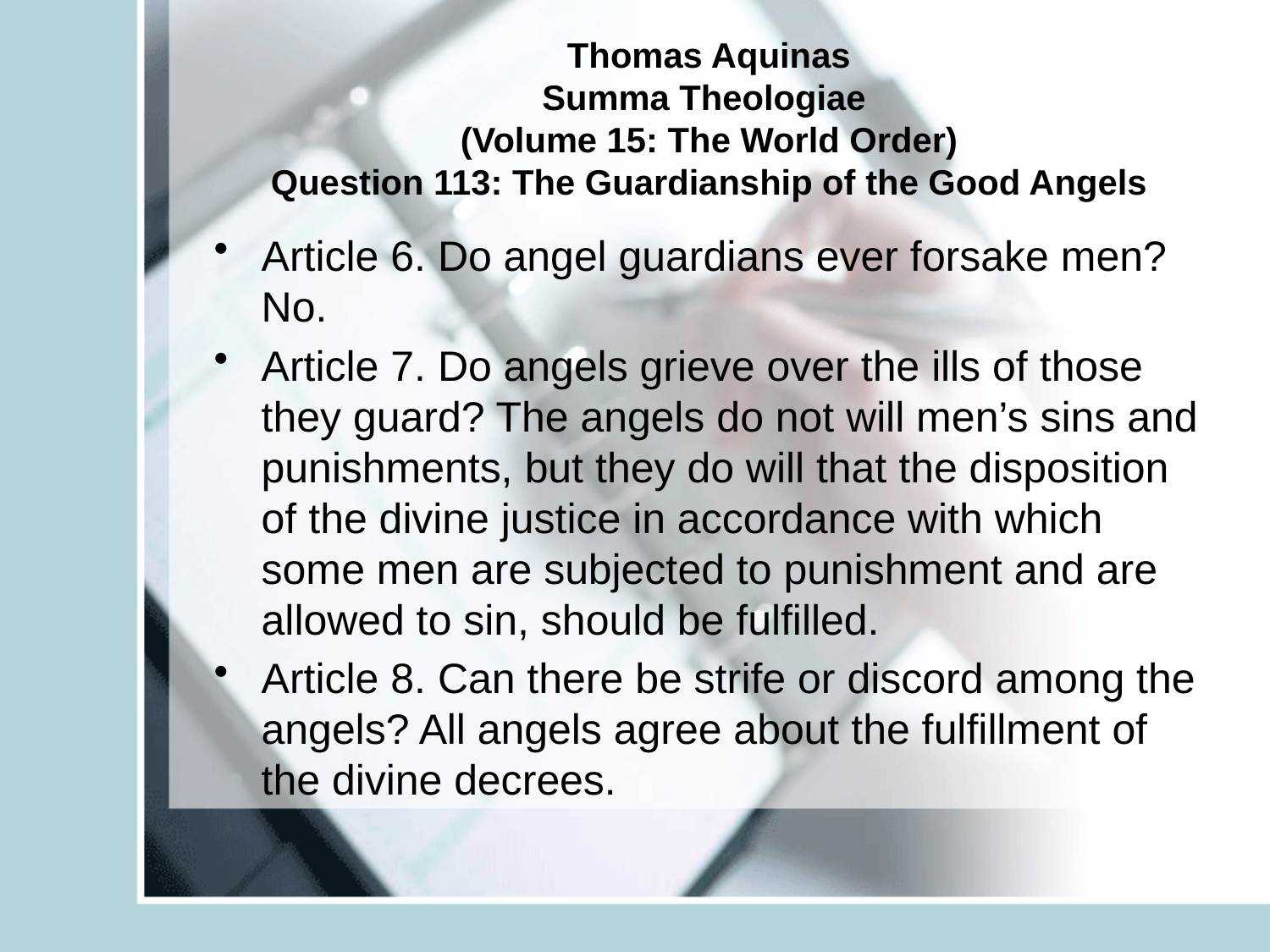

# Thomas Aquinas Summa Theologiae (Volume 15: The World Order) Question 113: The Guardianship of the Good Angels
Article 6. Do angel guardians ever forsake men? No.
Article 7. Do angels grieve over the ills of those they guard? The angels do not will men’s sins and punishments, but they do will that the disposition of the divine justice in accordance with which some men are subjected to punishment and are allowed to sin, should be fulfilled.
Article 8. Can there be strife or discord among the angels? All angels agree about the fulfillment of the divine decrees.